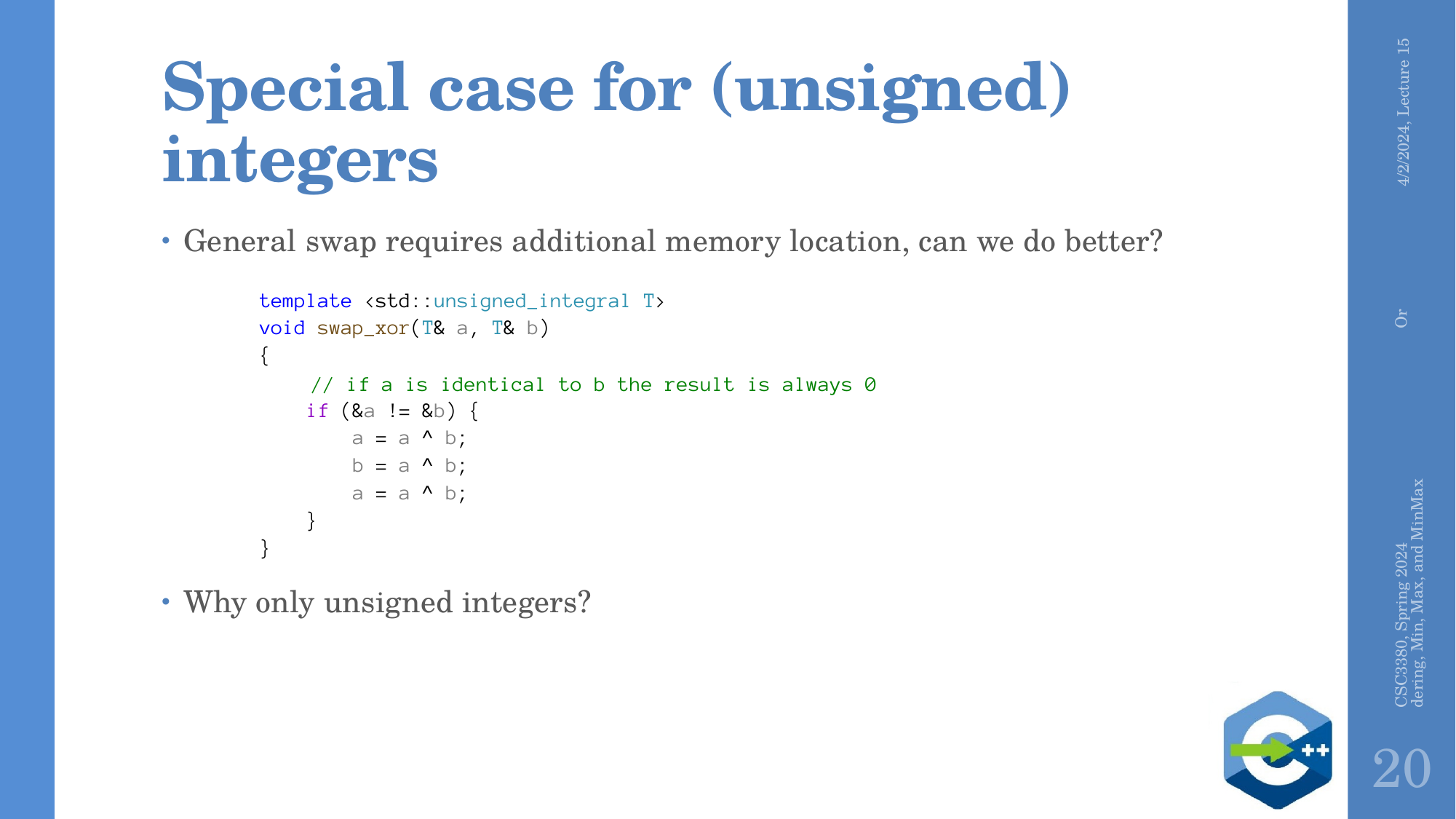

# Special case for (unsigned) integers
4/2/2024, Lecture 15
General swap requires additional memory location, can we do better?

template <std::unsigned_integral T>
void swap_xor(T& a, T& b)
{
    // if a is identical to b the result is always 0
    if (&a != &b) {
        a = a ^ b;
        b = a ^ b;
        a = a ^ b;
    }
}
Why only unsigned integers?
CSC3380, Spring 2024                                                 Ordering, Min, Max, and MinMax
20